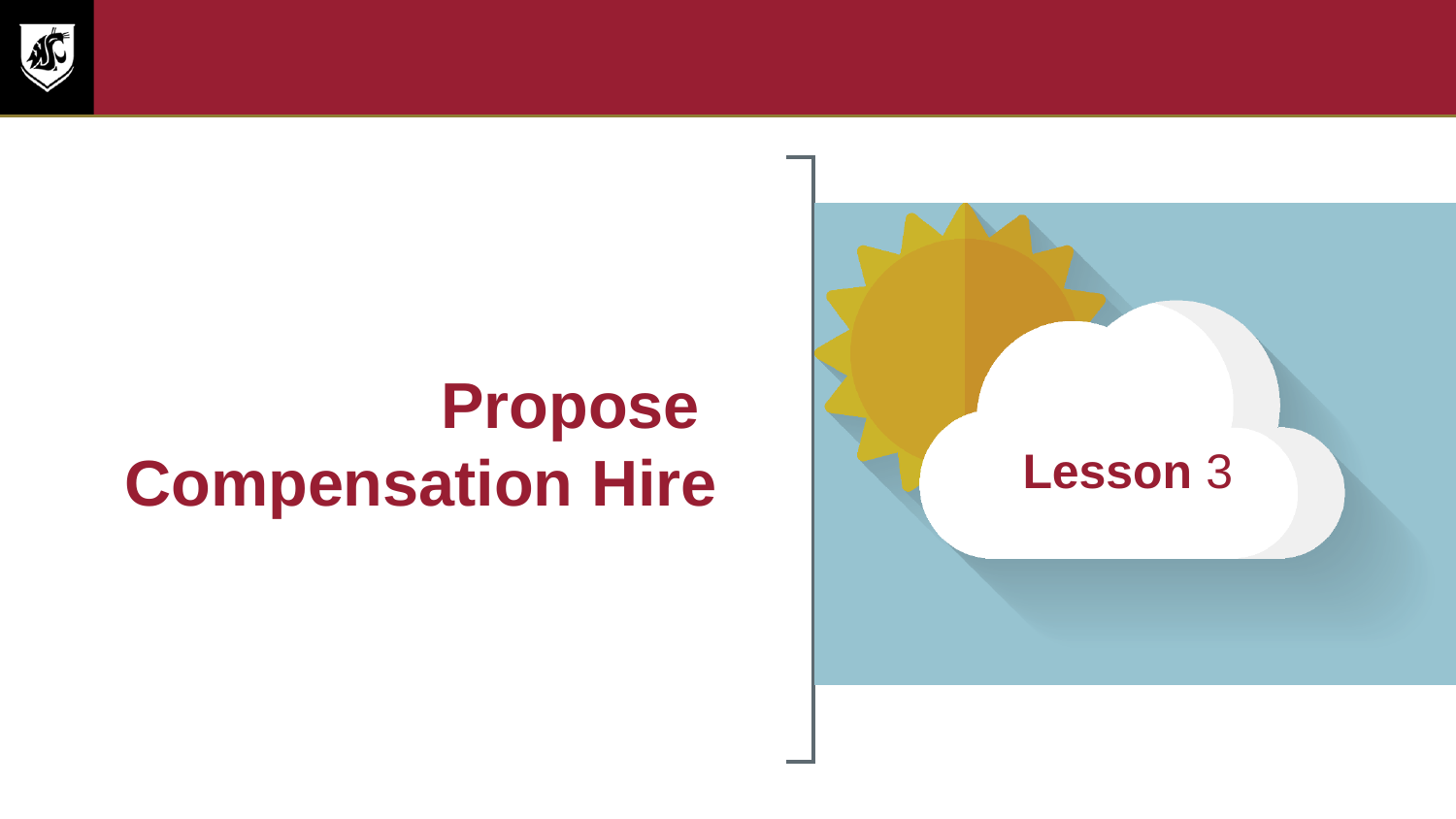

# Lesson Three
Propose
Compensation Hire
Lesson 3